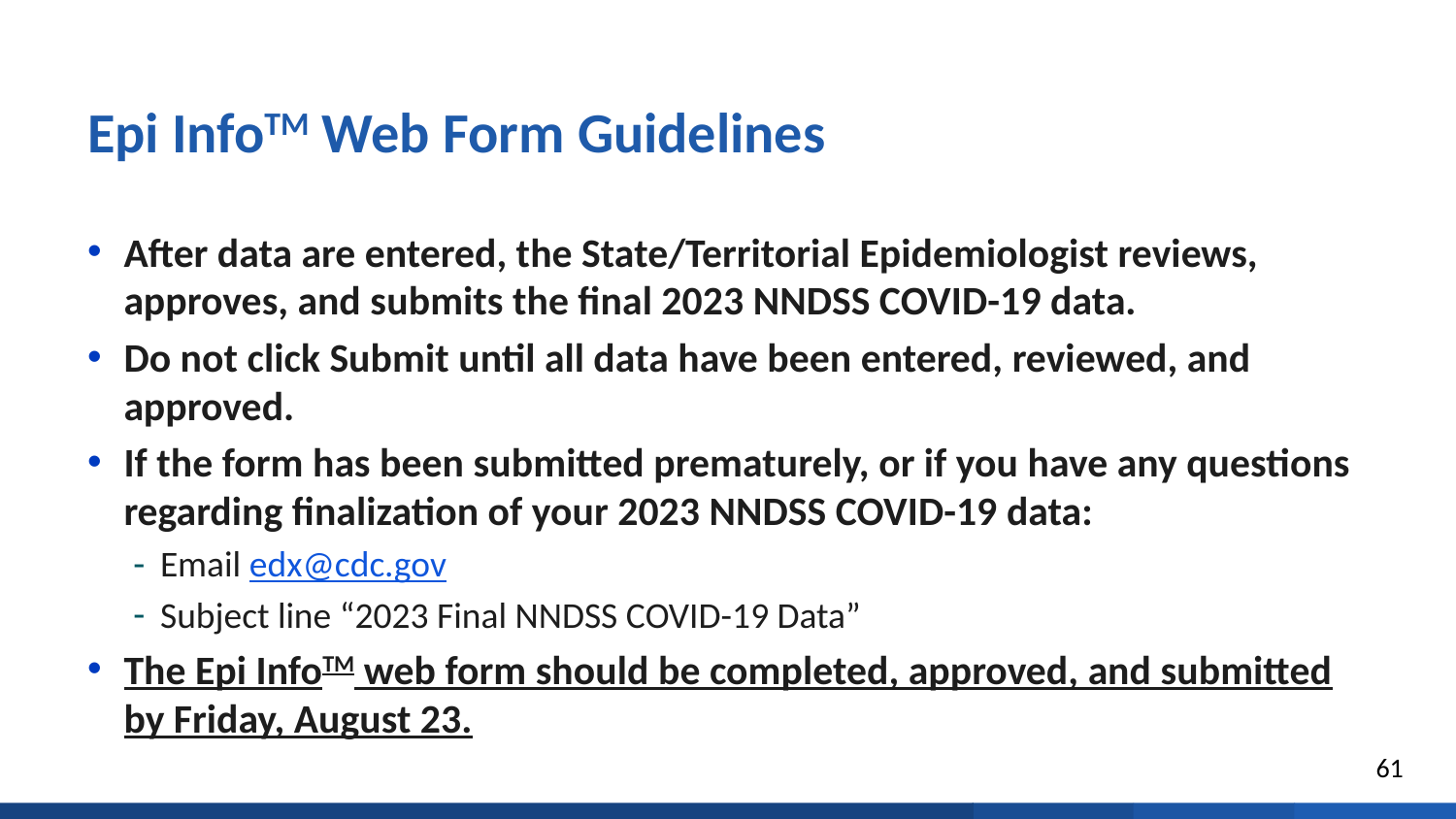

# Epi InfoTM Web Form Guidelines
After data are entered, the State/Territorial Epidemiologist reviews, approves, and submits the final 2023 NNDSS COVID-19 data.
Do not click Submit until all data have been entered, reviewed, and approved.
If the form has been submitted prematurely, or if you have any questions regarding finalization of your 2023 NNDSS COVID-19 data:
Email edx@cdc.gov
Subject line “2023 Final NNDSS COVID-19 Data”
The Epi InfoTM web form should be completed, approved, and submitted by Friday, August 23.

61